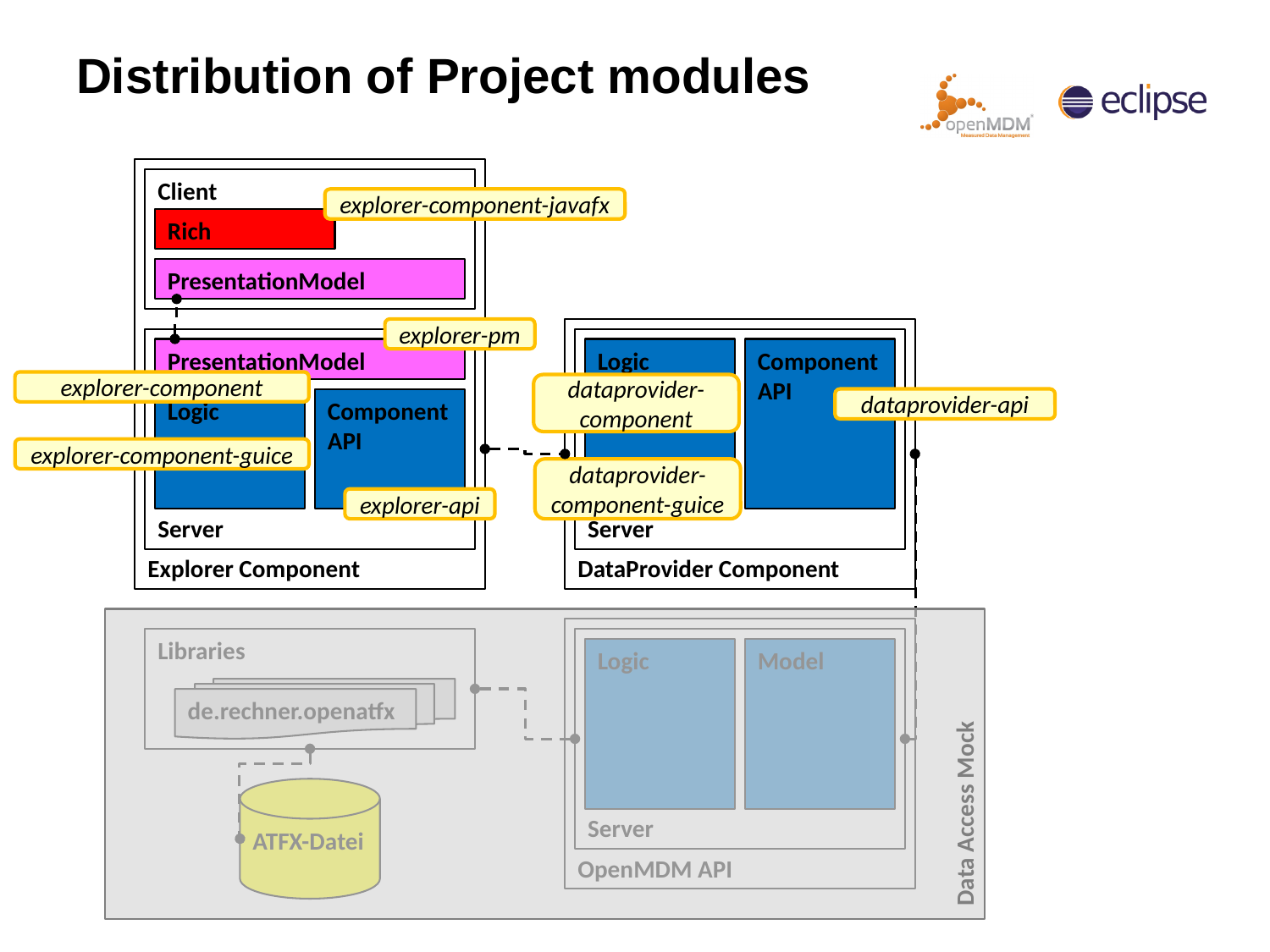

# Distribution of Project modules
Explorer Component
Client
explorer-component-javafx
Rich
PresentationModel
explorer-pm
DataProvider Component
Data Access Mock
Server
Server
PresentationModel
Logic
Component API
explorer-component
dataprovider-component
Logic
Component API
dataprovider-api
explorer-component-guice
dataprovider-component-guice
explorer-api
OpenMDM API
Libraries
Server
Logic
Model
de.rechner.openatfx
ATFX-Datei